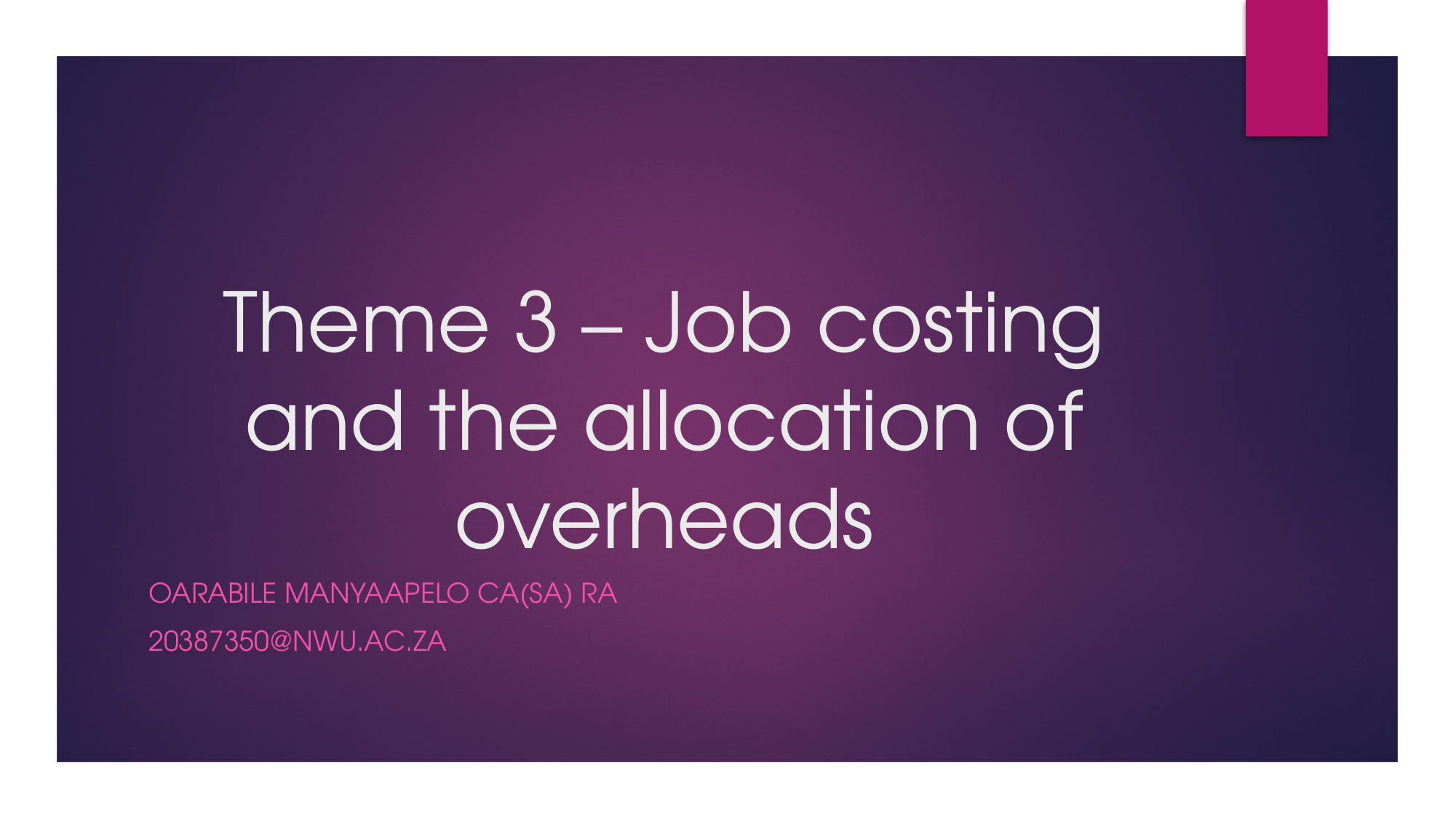

# Theme 3 – Job costing and the allocation of overheads
Oarabile manyaapelo CA(SA) RA
20387350@nwu.ac.za